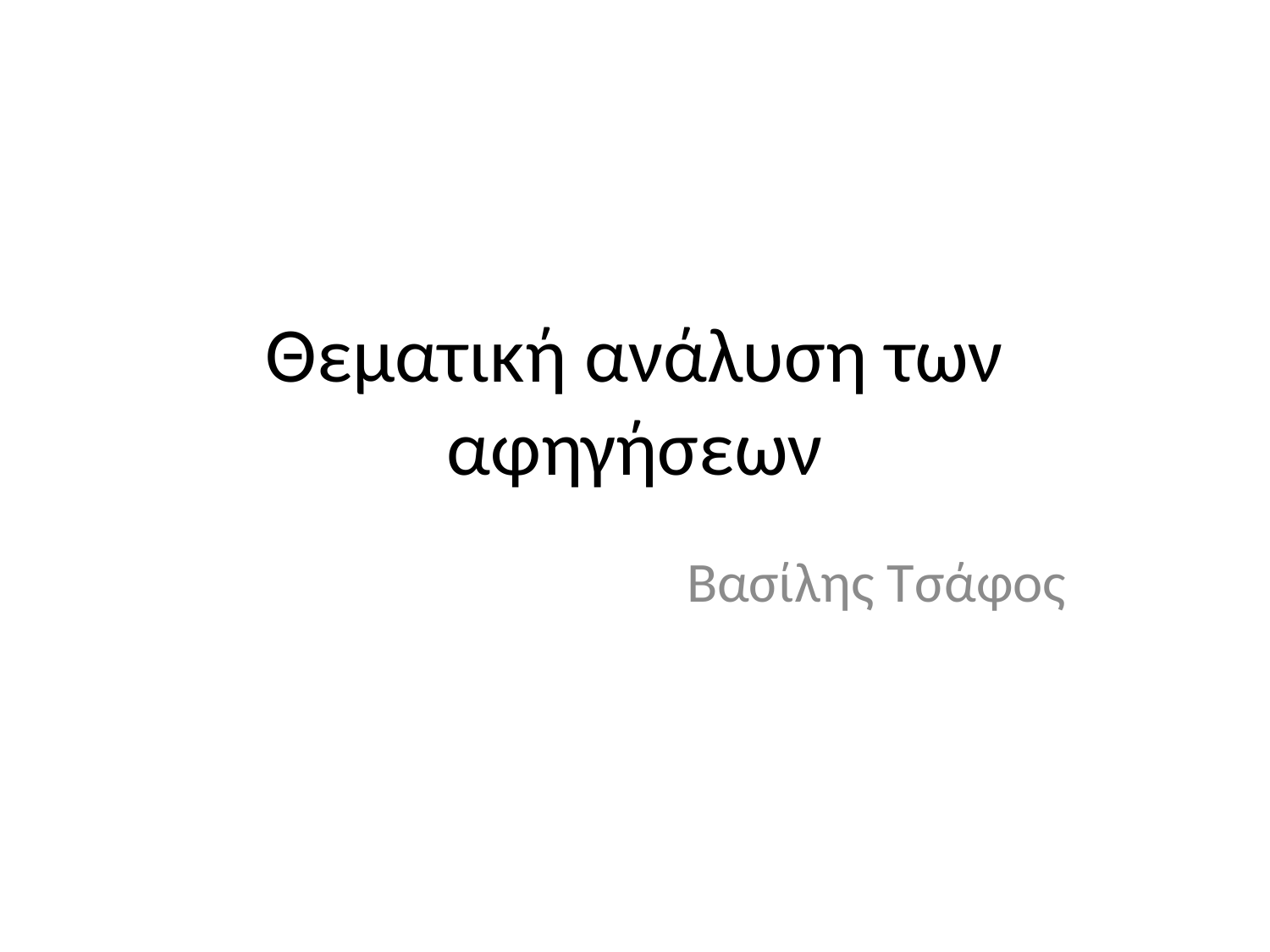

# Θεματική ανάλυση των αφηγήσεων
Βασίλης Τσάφος